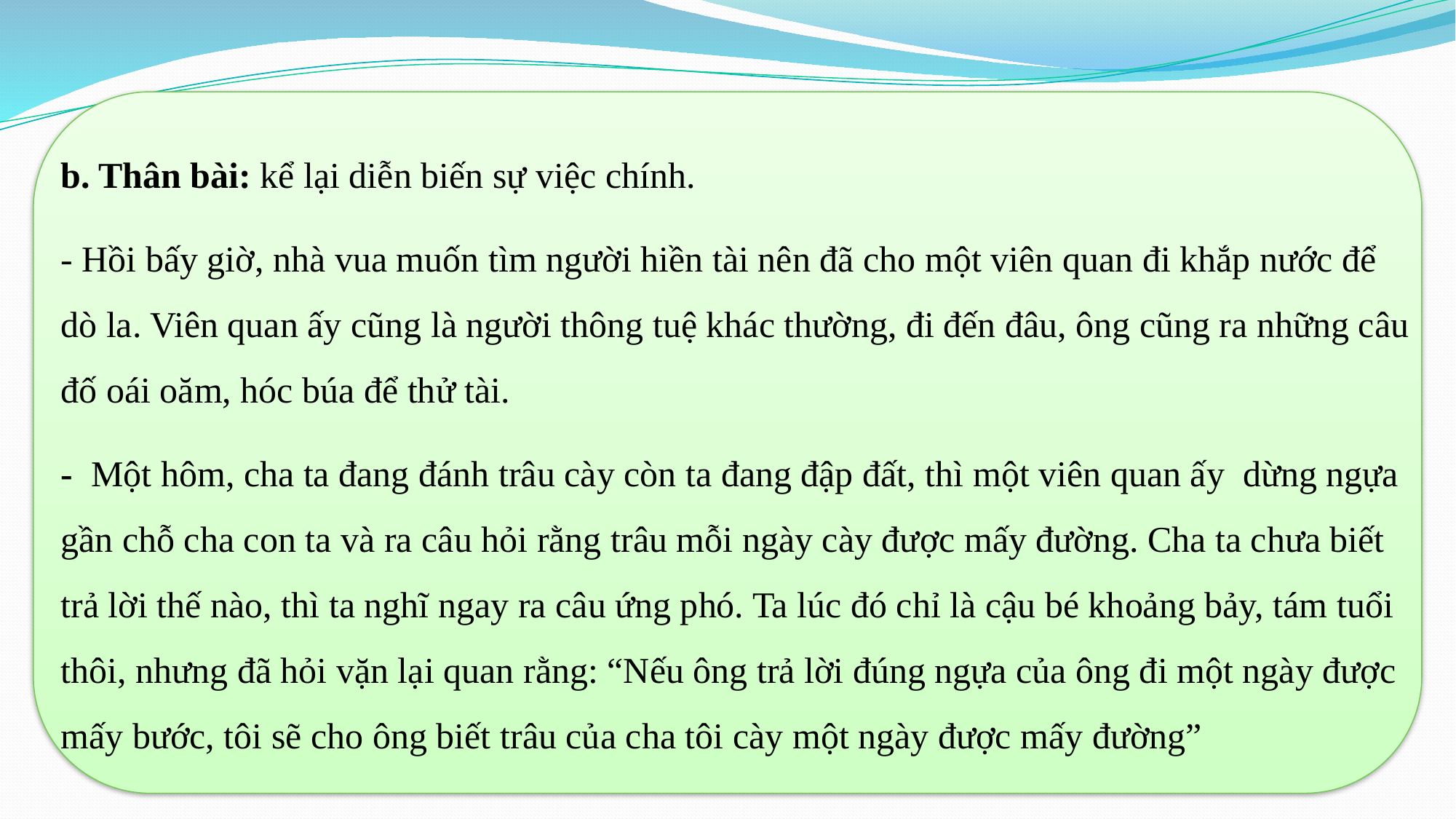

b. Thân bài: kể lại diễn biến sự việc chính.
- Hồi bấy giờ, nhà vua muốn tìm người hiền tài nên đã cho một viên quan đi khắp nước để dò la. Viên quan ấy cũng là người thông tuệ khác thường, đi đến đâu, ông cũng ra những câu đố oái oăm, hóc búa để thử tài.
-  Một hôm, cha ta đang đánh trâu cày còn ta đang đập đất, thì một viên quan ấy  dừng ngựa gần chỗ cha con ta và ra câu hỏi rằng trâu mỗi ngày cày được mấy đường. Cha ta chưa biết trả lời thế nào, thì ta nghĩ ngay ra câu ứng phó. Ta lúc đó chỉ là cậu bé khoảng bảy, tám tuổi thôi, nhưng đã hỏi vặn lại quan rằng: “Nếu ông trả lời đúng ngựa của ông đi một ngày được mấy bước, tôi sẽ cho ông biết trâu của cha tôi cày một ngày được mấy đường”